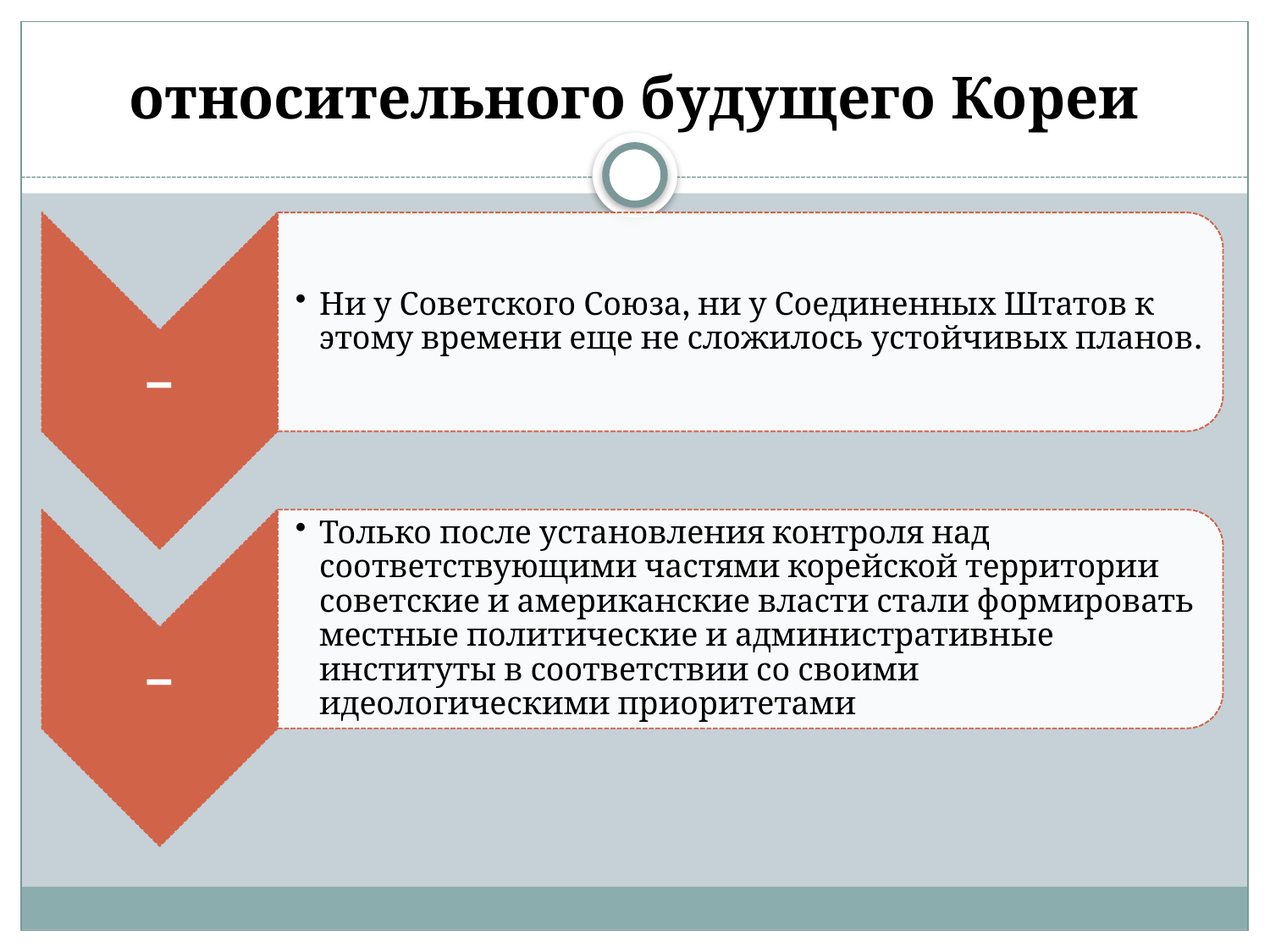

# относительного будущего Кореи
-
Ни у Советского Союза, ни у Соединенных Штатов к этому времени еще не сложилось устойчивых планов.
-
Только после установления контроля над соответствующими частями корейской территории советские и американские власти стали формировать местные политические и административные институты в соответствии со своими идеологическими приоритетами